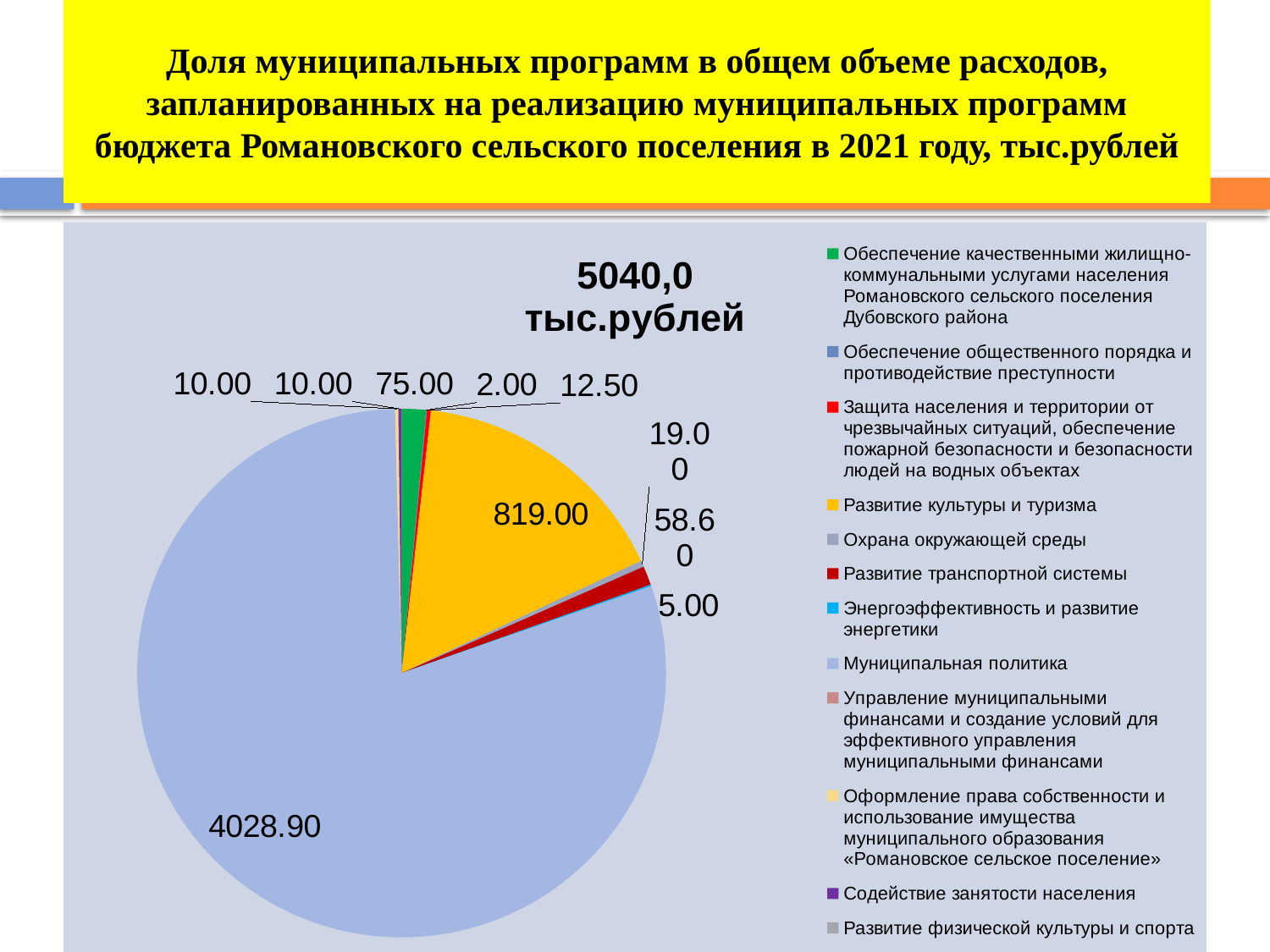

# Доля муниципальных программ в общем объеме расходов, запланированных на реализацию муниципальных программ бюджета Романовского сельского поселения в 2021 году, тыс.рублей

### Chart: 5040,0
тыс.рублей

| Category | 5040,0 |
|---|---|
| Обеспечение качественными жилищно-коммунальными услугами населения  Романовского сельского поселения Дубовского района | 75.0 |
| Обеспечение общественного порядка и противодействие преступности | 2.0 |
| Защита населения и территории от чрезвычайных ситуаций, обеспечение пожарной безопасности и безопасности людей на водных объектах | 12.5 |
| Развитие культуры и туризма | 819.0 |
| Охрана окружающей среды | 19.0 |
| Развитие транспортной системы | 58.6 |
| Энергоэффективность и развитие энергетики | 5.0 |
| Муниципальная политика | 4028.9 |
| Управление муниципальными финансами и создание условий для эффективного управления муниципальными финансами | 0.0 |
| Оформление права собственности и использование имущества муниципального образования «Романовское сельское поселение» | 10.0 |
| Содействие занятости населения | 10.0 |
| Развитие физической культуры и спорта | 0.0 |